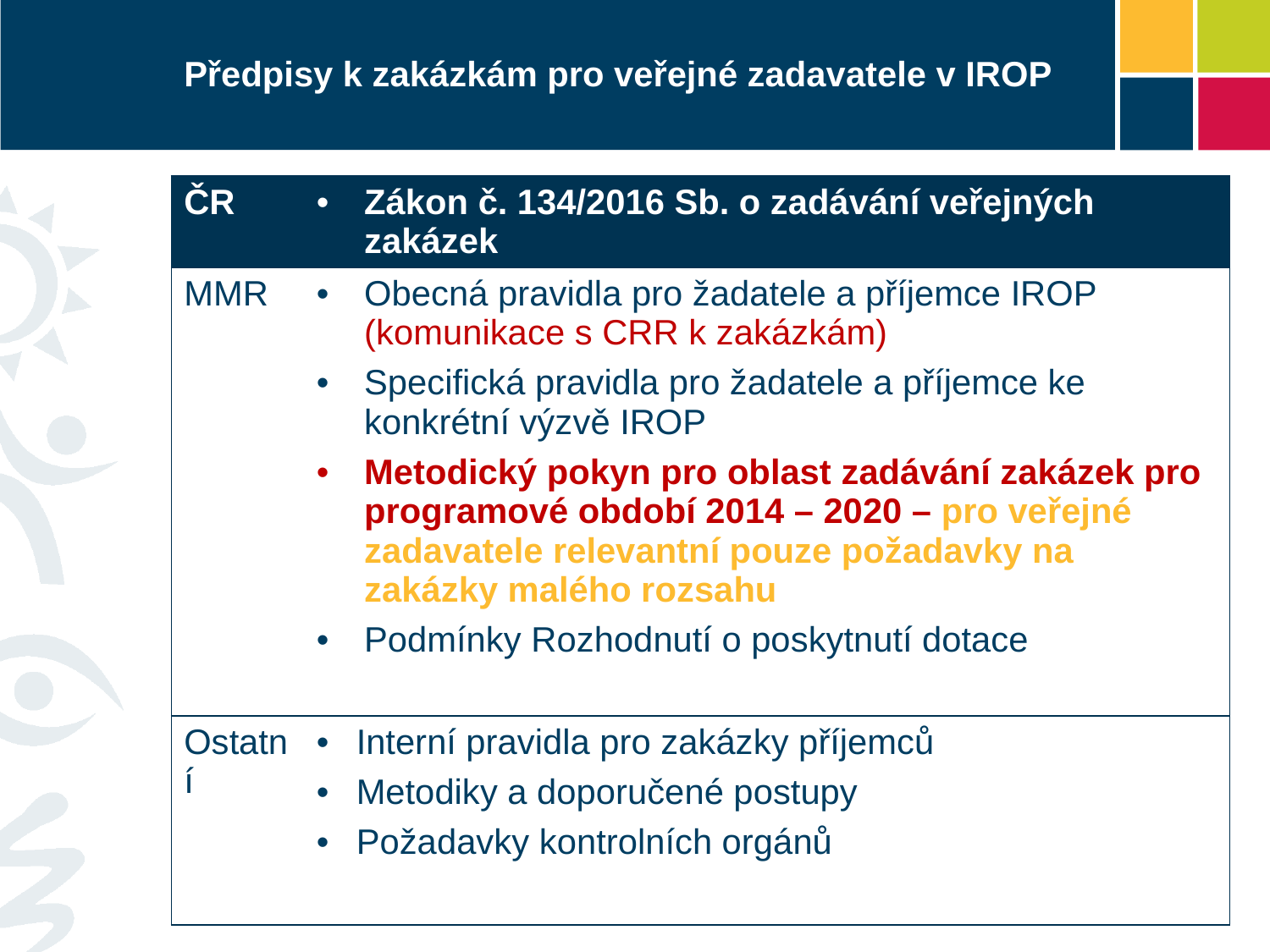

# Předpisy k zakázkám pro veřejné zadavatele v IROP
| ČR | Zákon č. 134/2016 Sb. o zadávání veřejných zakázek |
| --- | --- |
| MMR | Obecná pravidla pro žadatele a příjemce IROP (komunikace s CRR k zakázkám) Specifická pravidla pro žadatele a příjemce ke konkrétní výzvě IROP Metodický pokyn pro oblast zadávání zakázek pro programové období 2014 – 2020 – pro veřejné zadavatele relevantní pouze požadavky na zakázky malého rozsahu Podmínky Rozhodnutí o poskytnutí dotace |
| Ostatní | Interní pravidla pro zakázky příjemců Metodiky a doporučené postupy Požadavky kontrolních orgánů |